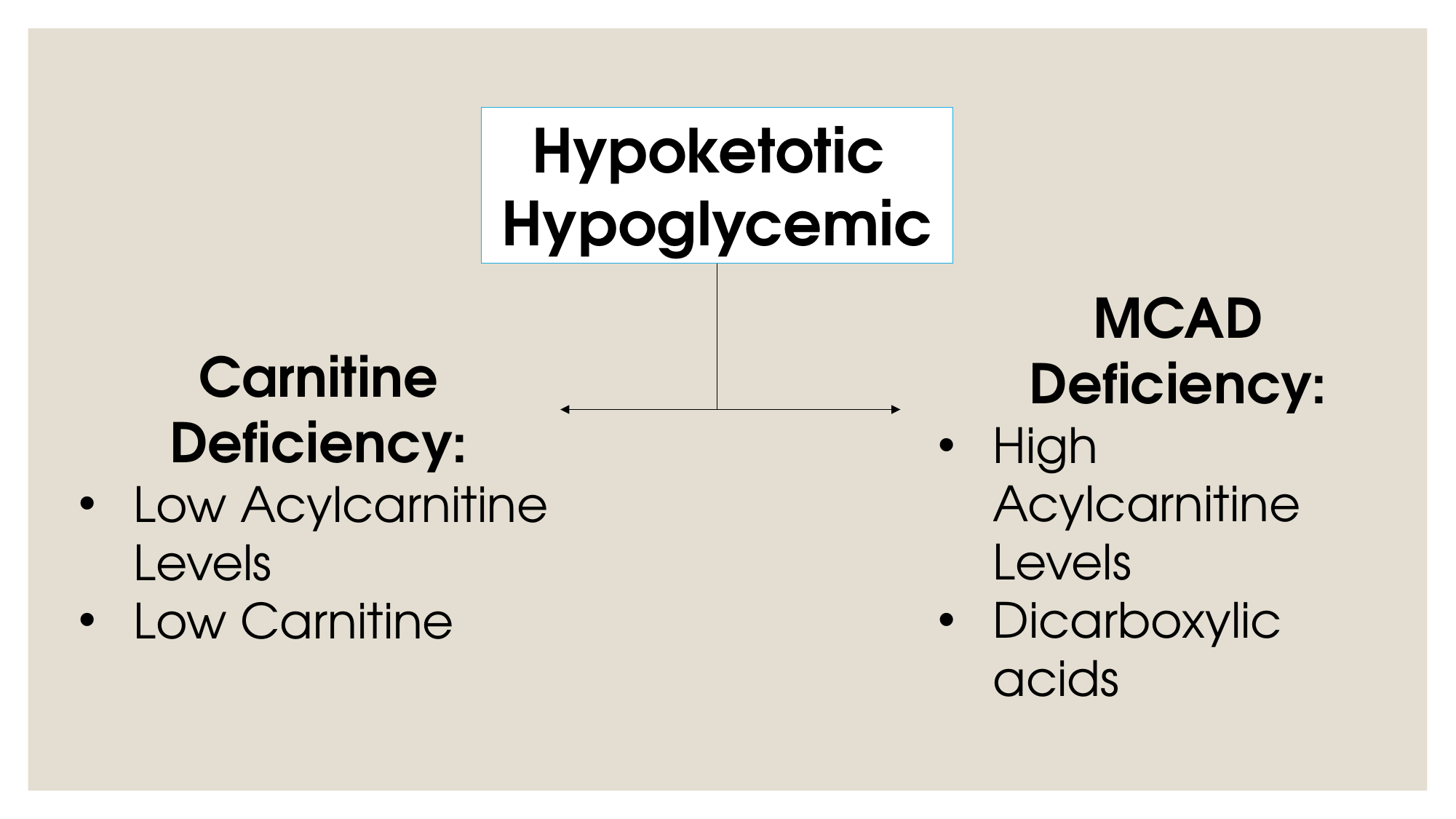

Hypoketotic
Hypoglycemic
MCAD Deficiency:
High Acylcarnitine Levels
Dicarboxylic acids
Carnitine Deficiency:
Low Acylcarnitine Levels
Low Carnitine